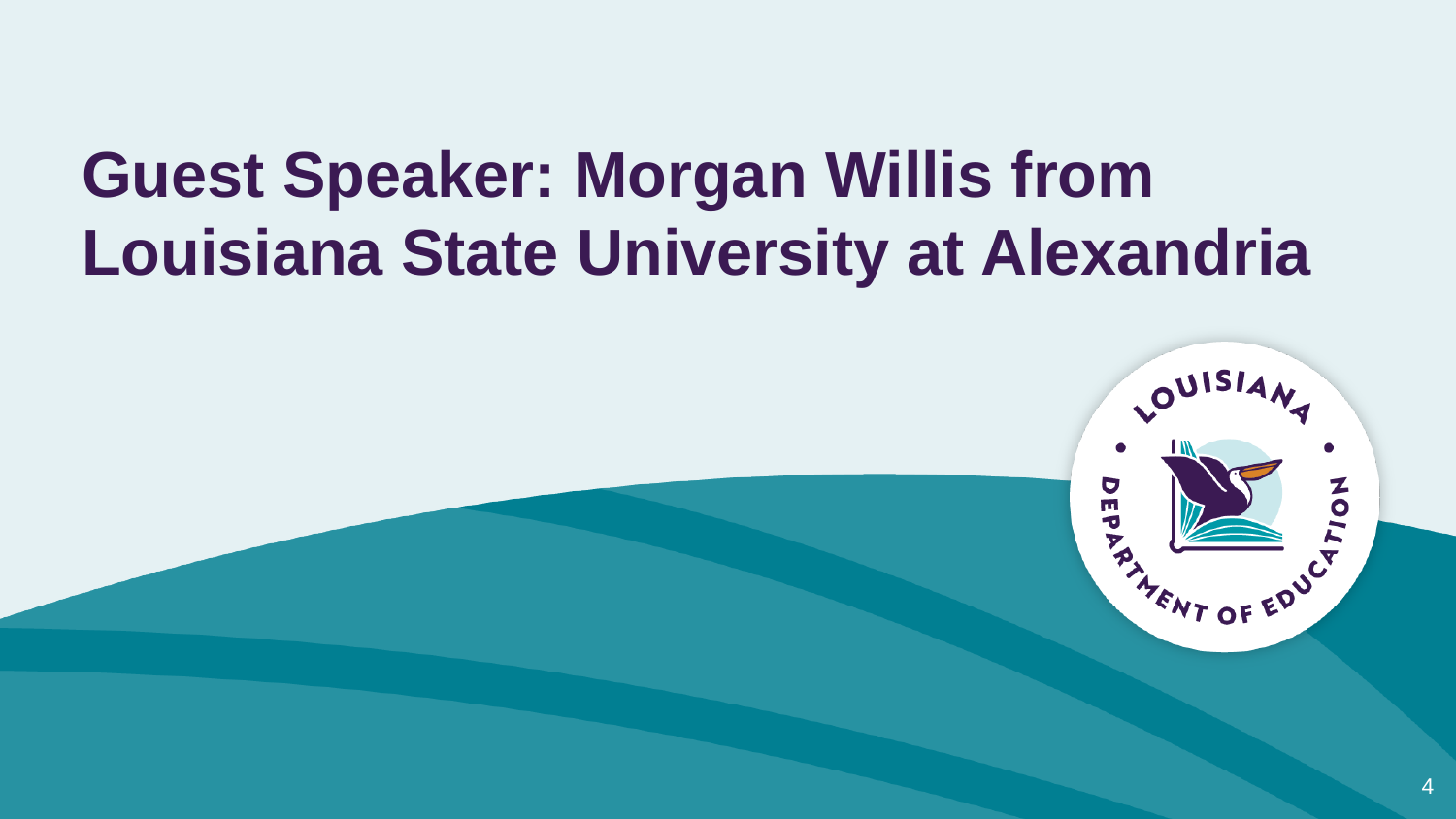

# Guest Speaker: Morgan Willis from Louisiana State University at Alexandria
4